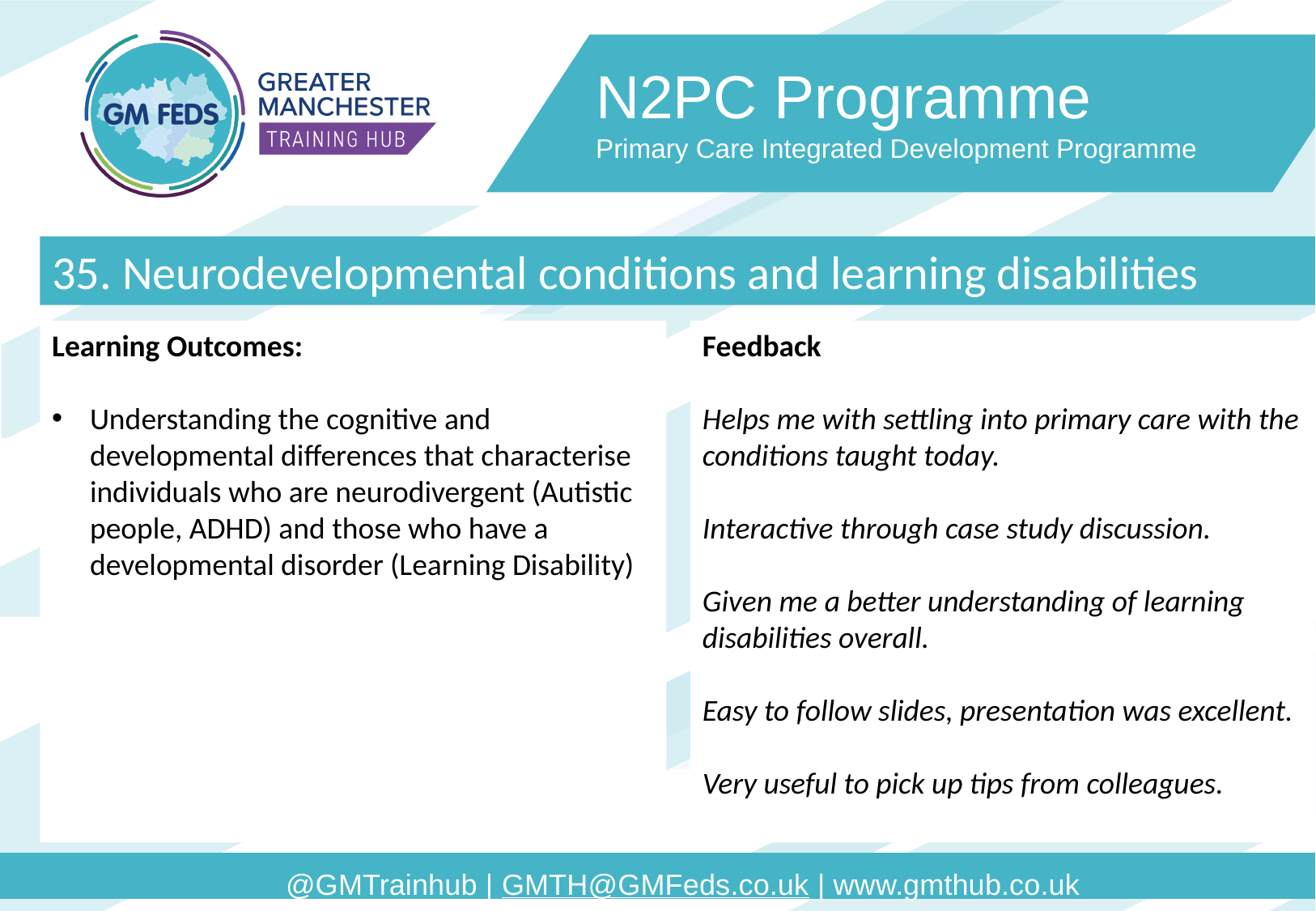

N2PC Programme
Primary Care Integrated Development Programme
35. Neurodevelopmental conditions and learning disabilities
Learning Outcomes:

Understanding the cognitive and developmental differences that characterise individuals who are neurodivergent (Autistic people, ADHD) and those who have a developmental disorder (Learning Disability)

Feedback

Helps me with settling into primary care with the conditions taught today.

Interactive through case study discussion.

Given me a better understanding of learning disabilities overall.

Easy to follow slides, presentation was excellent.

Very useful to pick up tips from colleagues.

@GMTrainhub | GMTH@GMFeds.co.uk | www.gmthub.co.uk